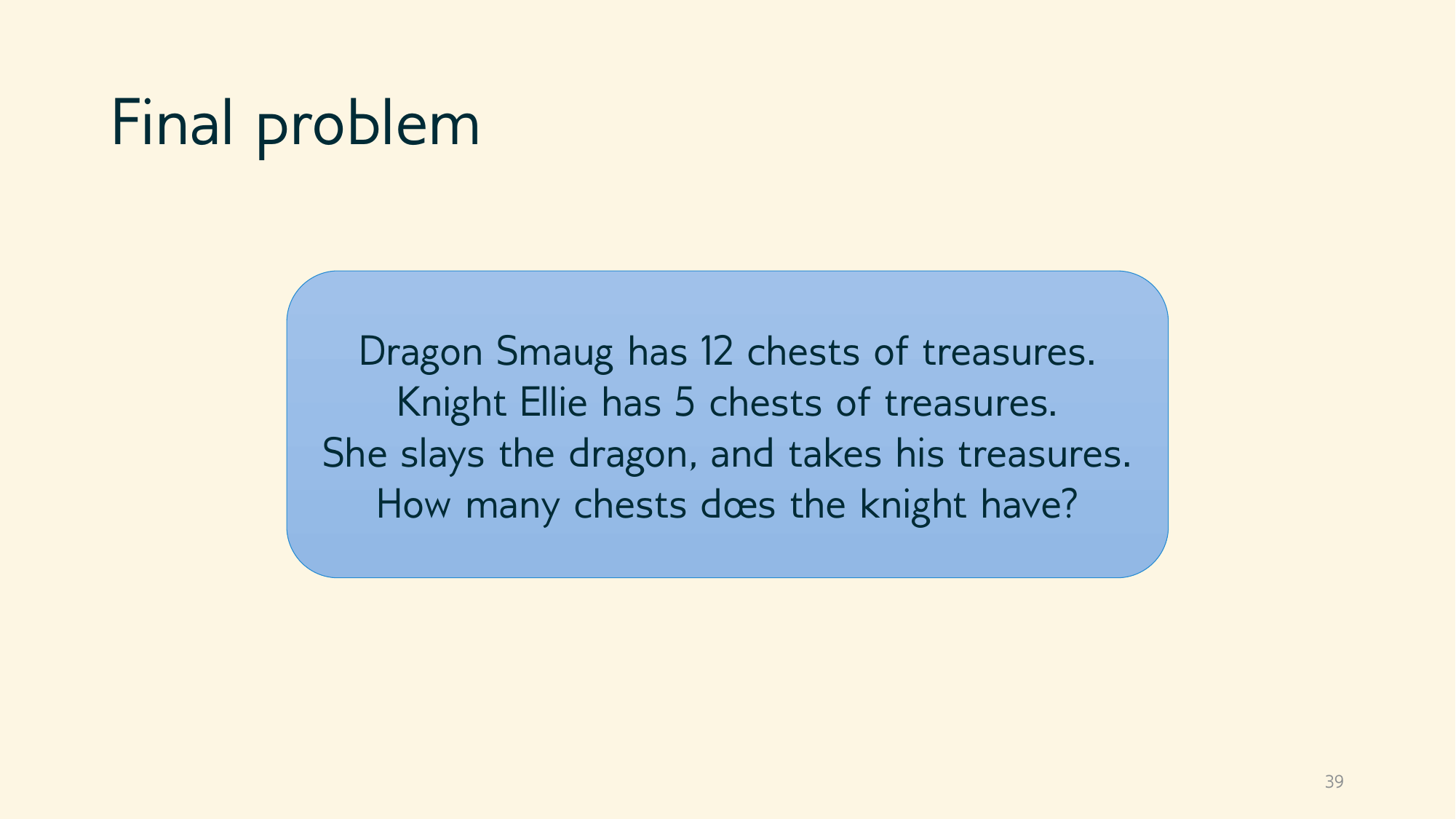

# Final problem
Dragon Smaug has 12 chests of treasures. Knight Ellie has 5 chests of treasures.
She slays the dragon, and takes his treasures.
How many chests does the knight have?
39